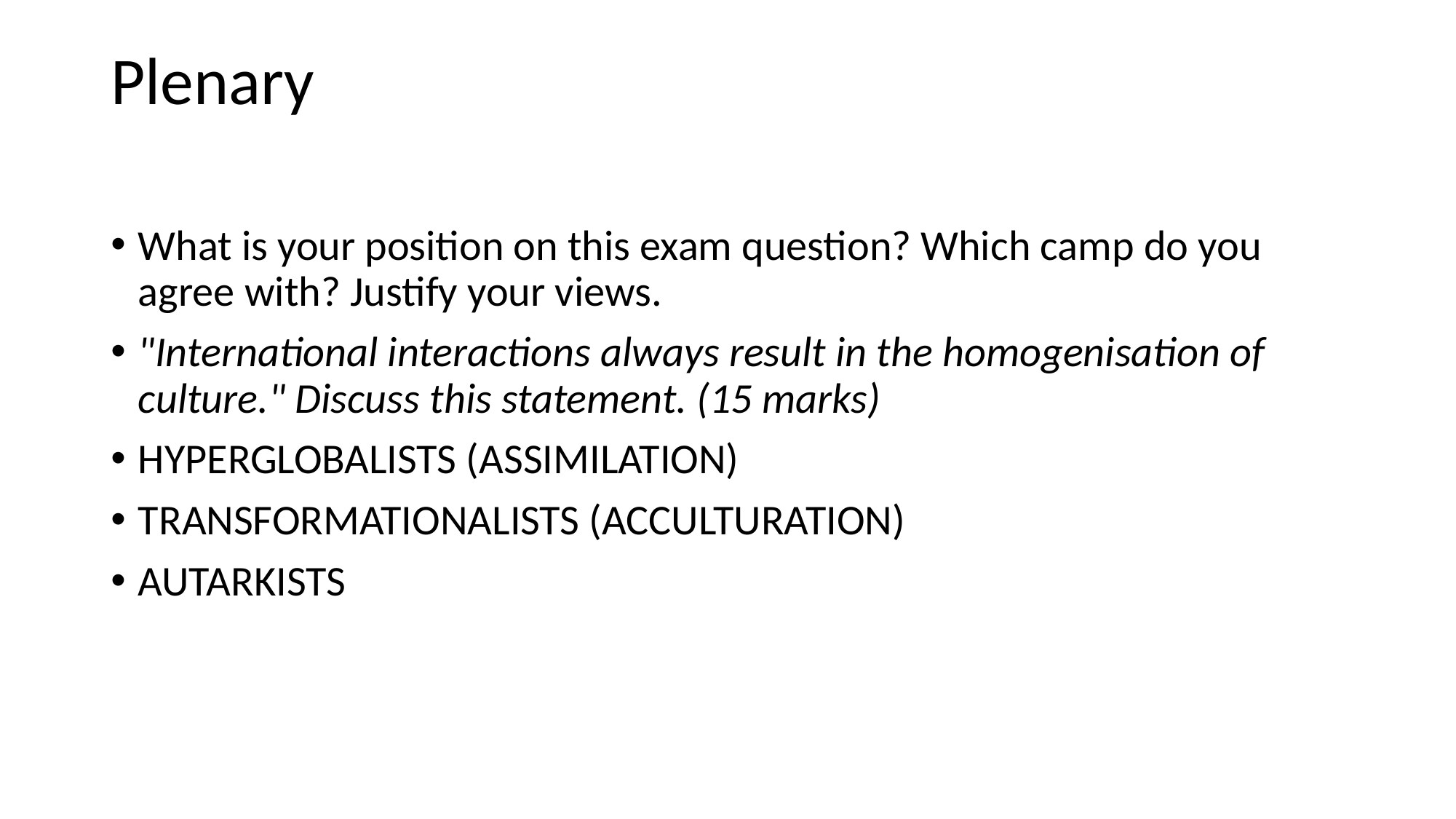

# Plenary
What is your position on this exam question? Which camp do you agree with? Justify your views.
"International interactions always result in the homogenisation of culture." Discuss this statement. (15 marks)
HYPERGLOBALISTS (ASSIMILATION)
TRANSFORMATIONALISTS (ACCULTURATION)
AUTARKISTS